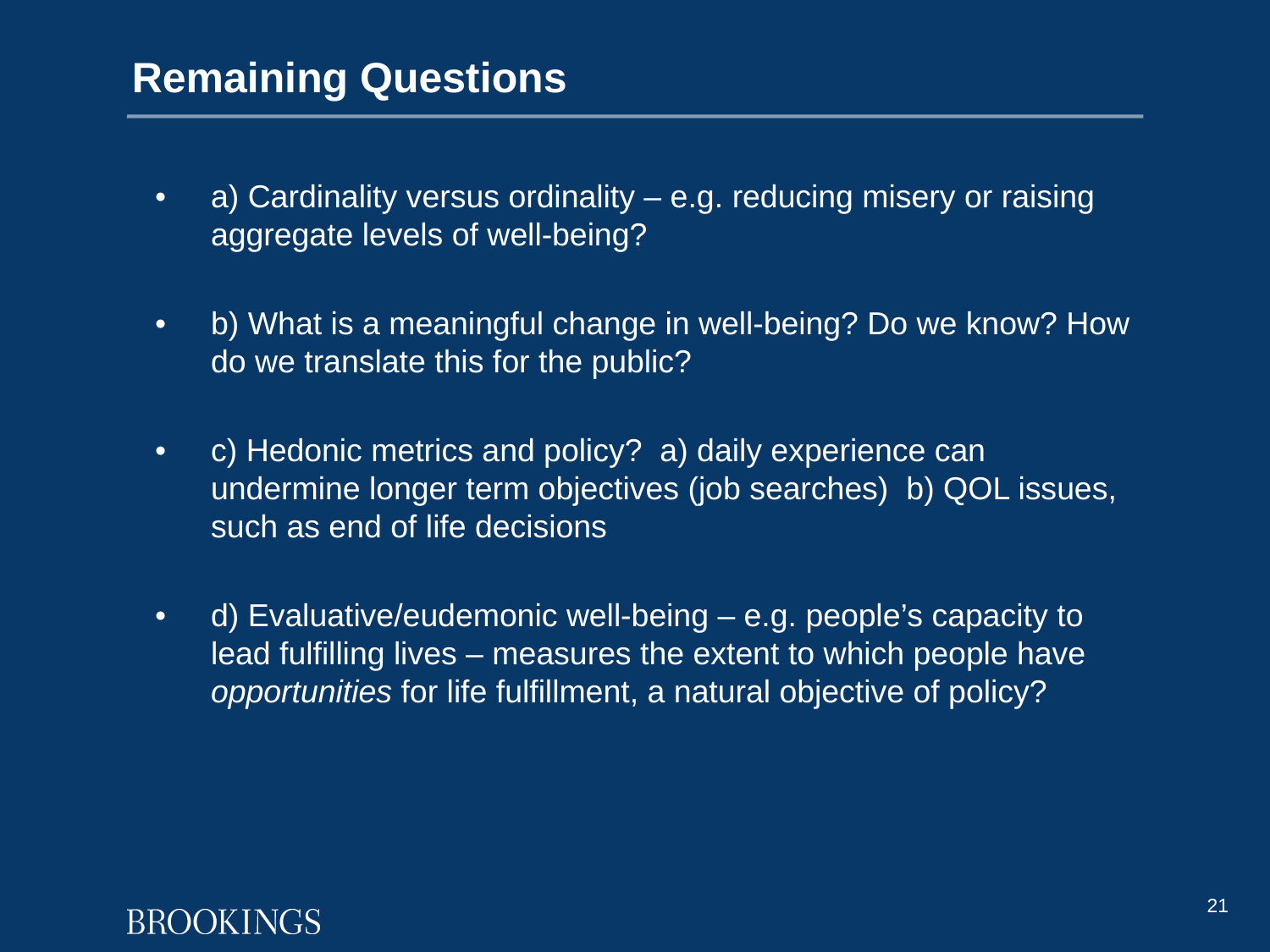

# Remaining Questions

a) Cardinality versus ordinality – e.g. reducing misery or raising aggregate levels of well-being?

b) What is a meaningful change in well-being? Do we know? How do we translate this for the public?

c) Hedonic metrics and policy?  a) daily experience can undermine longer term objectives (job searches)  b) QOL issues, such as end of life decisions

d) Evaluative/eudemonic well-being – e.g. people’s capacity to lead fulfilling lives – measures the extent to which people have opportunities for life fulfillment, a natural objective of policy?